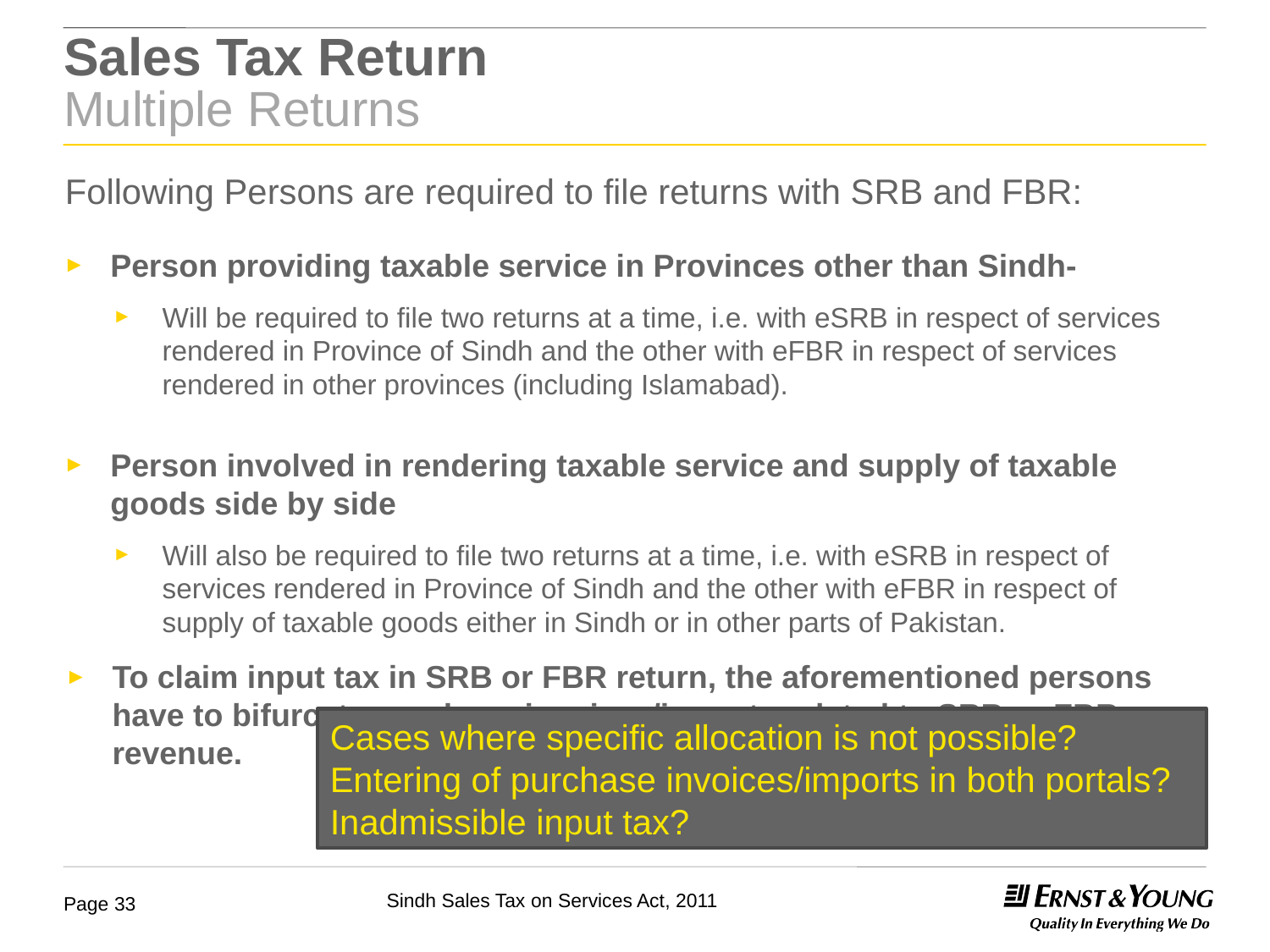

# Sales Tax Return Multiple Returns
Following Persons are required to file returns with SRB and FBR:

Person providing taxable service in Provinces other than Sindh-
Will be required to file two returns at a time, i.e. with eSRB in respect of services rendered in Province of Sindh and the other with eFBR in respect of services rendered in other provinces (including Islamabad).

Person involved in rendering taxable service and supply of taxable goods side by side
Will also be required to file two returns at a time, i.e. with eSRB in respect of services rendered in Province of Sindh and the other with eFBR in respect of supply of taxable goods either in Sindh or in other parts of Pakistan.

To claim input tax in SRB or FBR return, the aforementioned persons have to bifurcate purchase invoices/imports related to SRB or FBR revenue.

Cases where specific allocation is not possible?
Entering of purchase invoices/imports in both portals?
Inadmissible input tax?